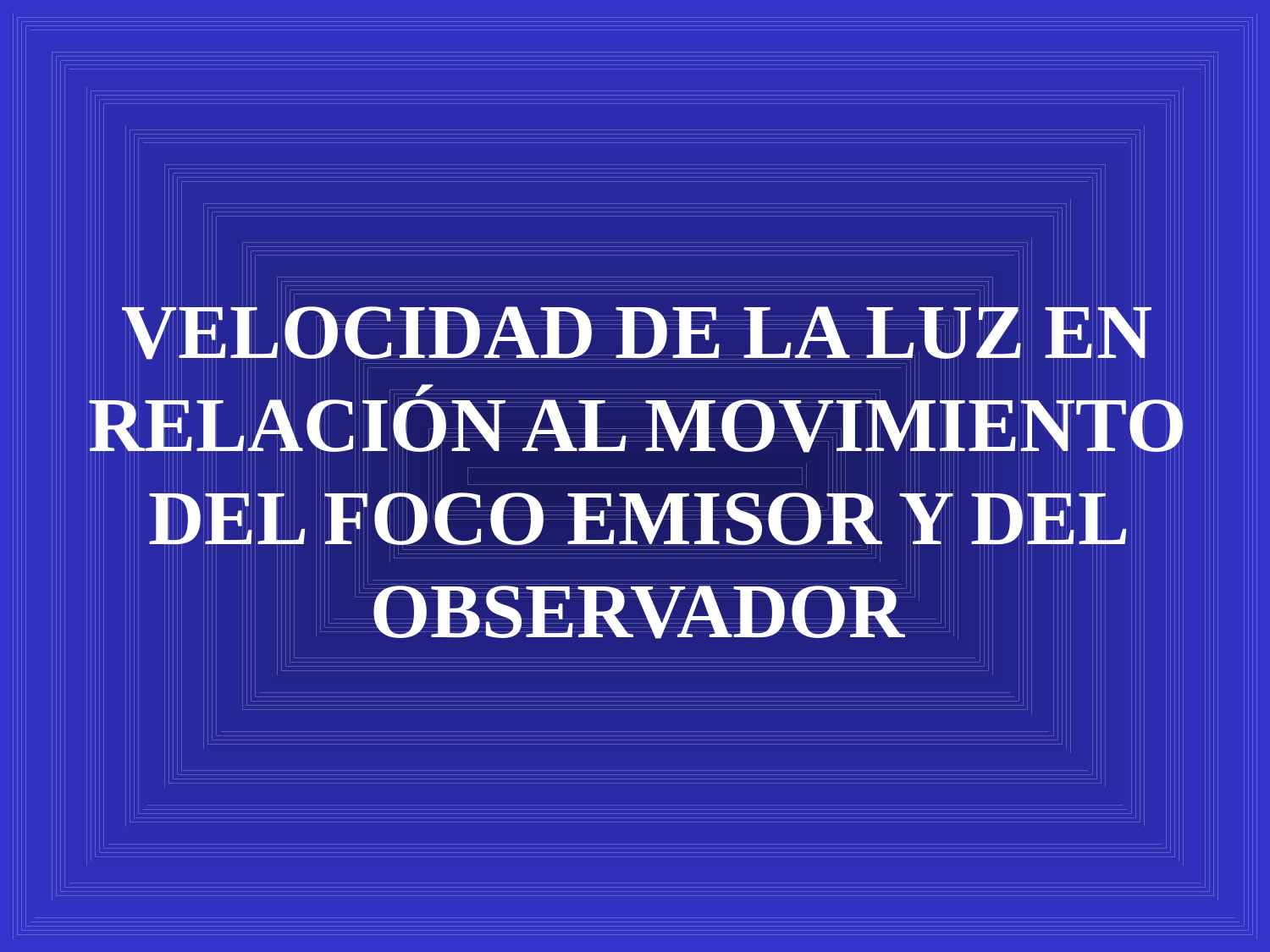

VELOCIDAD DE LA LUZ EN RELACIÓN AL MOVIMIENTO DEL FOCO EMISOR Y DEL OBSERVADOR